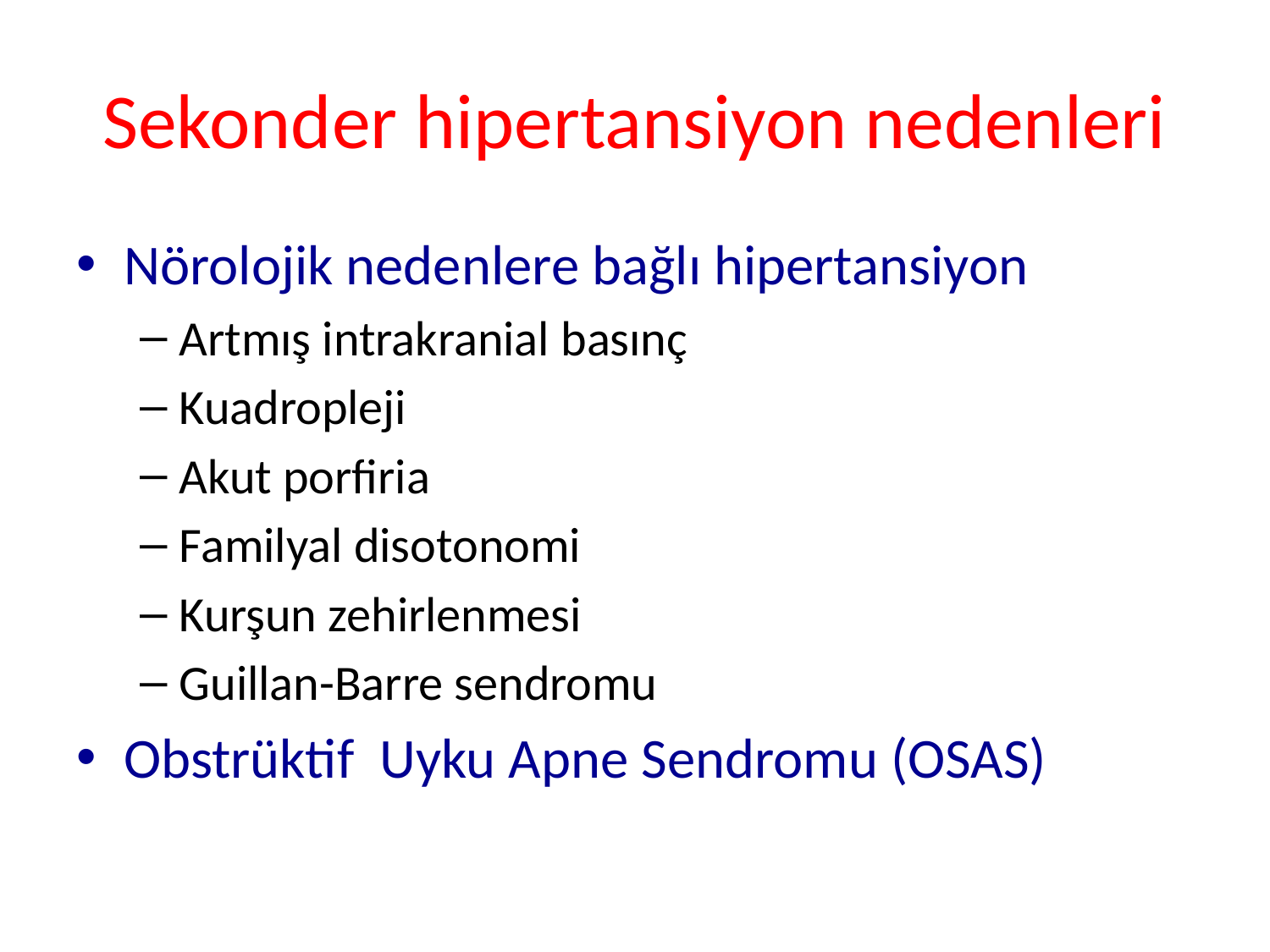

# Sekonder hipertansiyon nedenleri
Nörolojik nedenlere bağlı hipertansiyon
Artmış intrakranial basınç
Kuadropleji
Akut porfiria
Familyal disotonomi
Kurşun zehirlenmesi
Guillan-Barre sendromu
Obstrüktif  Uyku Apne Sendromu (OSAS)